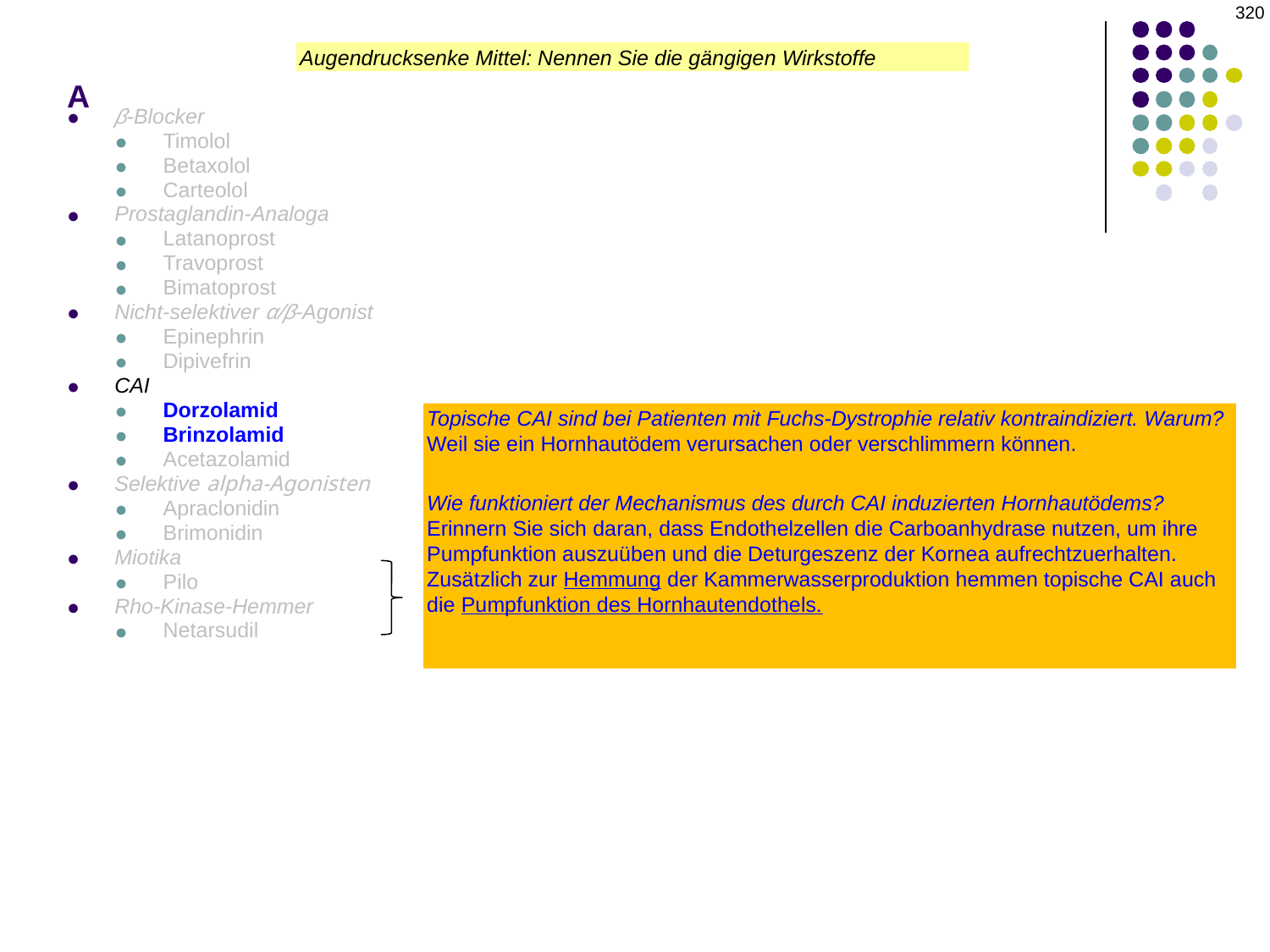

320
# A
Augendrucksenke Mittel: Nennen Sie die gängigen Wirkstoffe
β-Blocker
Timolol
Betaxolol
Carteolol
Prostaglandin-Analoga
Latanoprost
Travoprost
Bimatoprost
Nicht-selektiver α/β-Agonist
Epinephrin
Dipivefrin
CAI
Dorzolamid
Brinzolamid
Acetazolamid
Selektive alpha-Agonisten
Apraclonidin
Brimonidin
Miotika
Pilo
Rho-Kinase-Hemmer
Netarsudil
Topische CAI sind bei Patienten mit Fuchs-Dystrophie relativ kontraindiziert. Warum?
Weil sie ein Hornhautödem verursachen oder verschlimmern können.

Wie funktioniert der Mechanismus des durch CAI induzierten Hornhautödems?
Erinnern Sie sich daran, dass Endothelzellen die Carboanhydrase nutzen, um ihre Pumpfunktion auszuüben und die Deturgeszenz der Kornea aufrechtzuerhalten. Zusätzlich zur Hemmung der Kammerwasserproduktion hemmen topische CAI auch die Pumpfunktion des Hornhautendothels. Ist die Endothelpumpfunktion bereits geschwächt (wie es bei der Fuchs-Dystrophie der Fall ist), könnte die Zugabe eines CAI zum Auftreten oder zur Verschlimmerung eines Ödems führen.